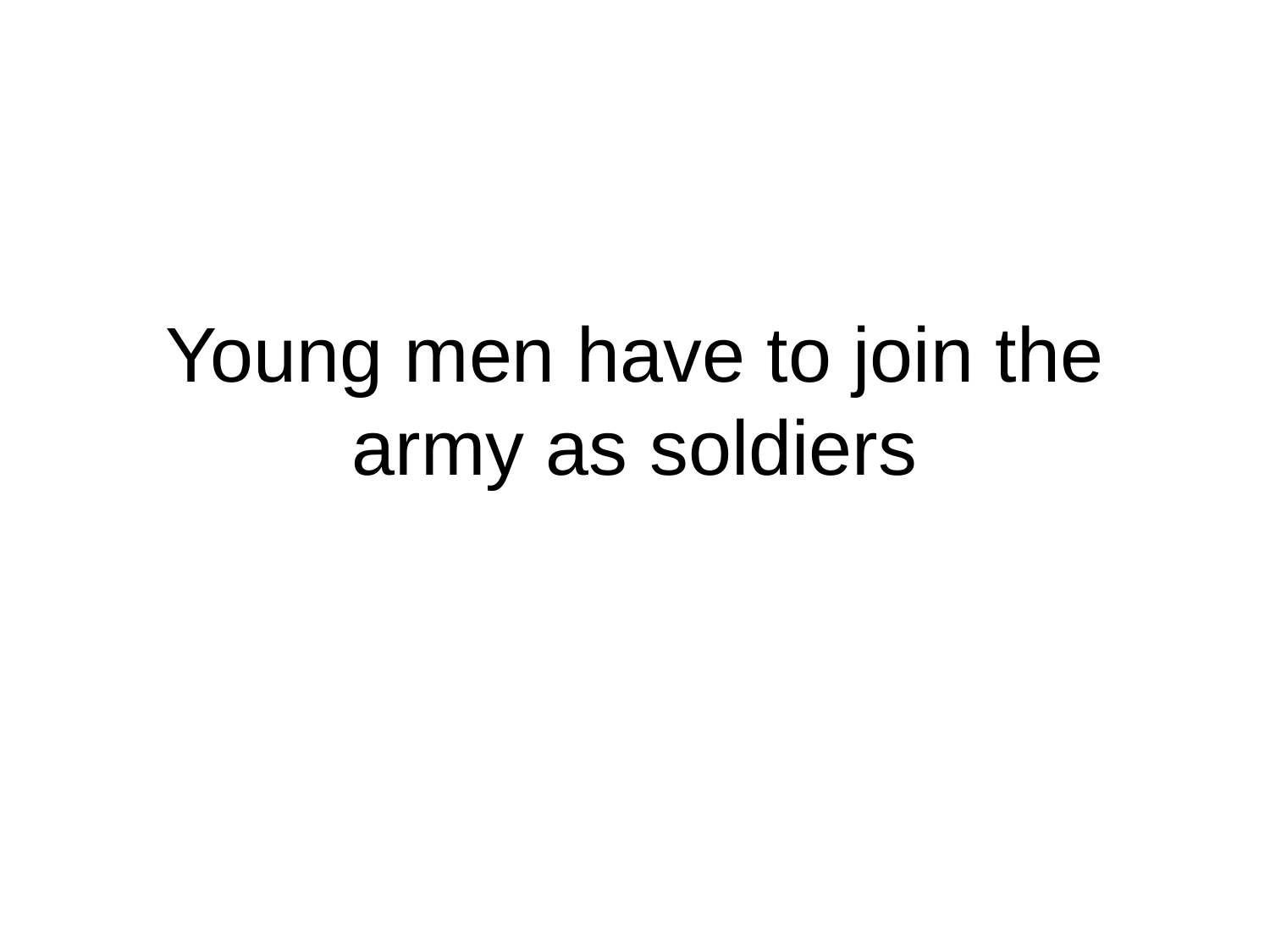

# Young men have to join the army as soldiers